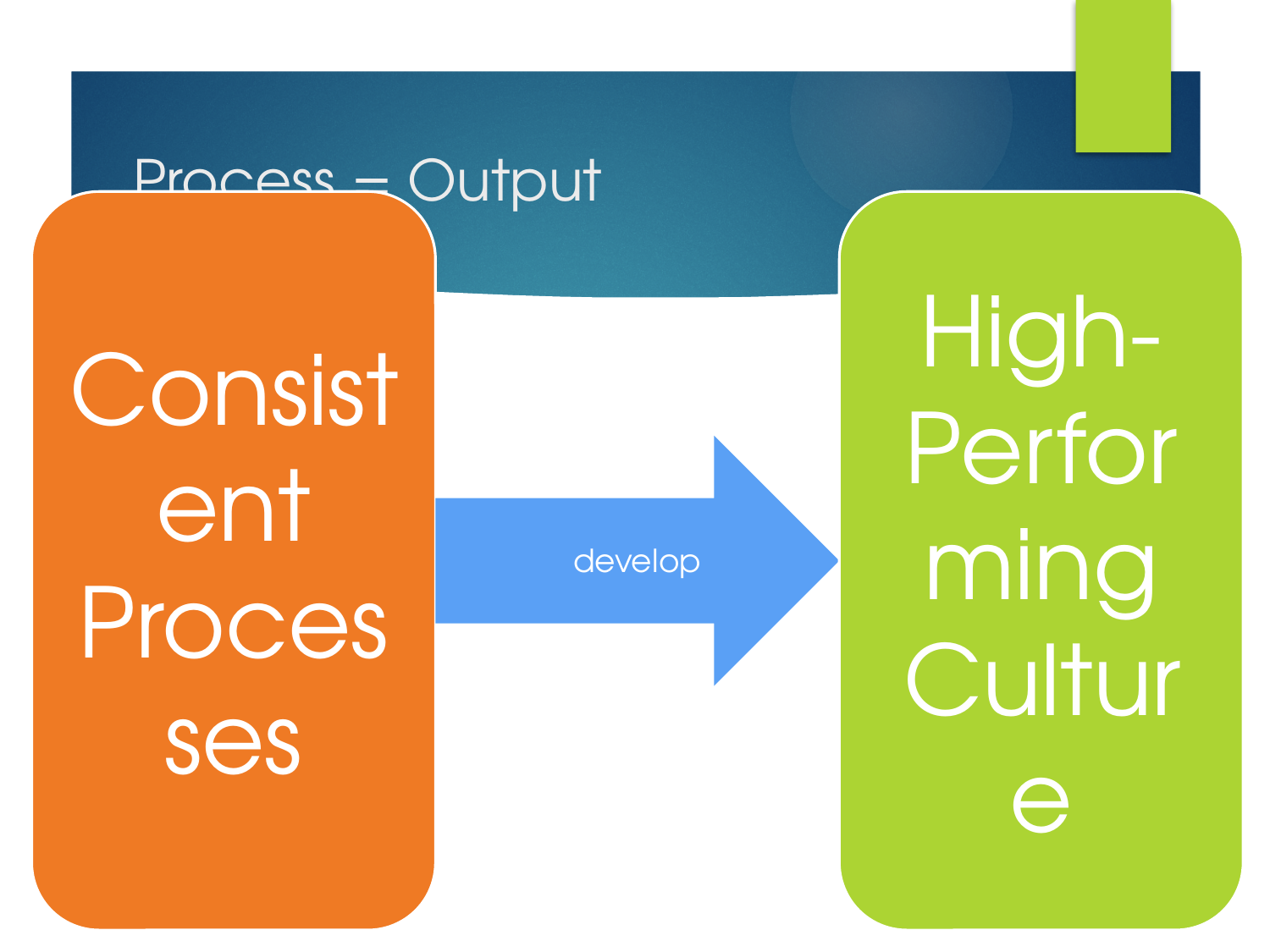

# Process = Output
Consistent Processes
High-Performing Culture
develop